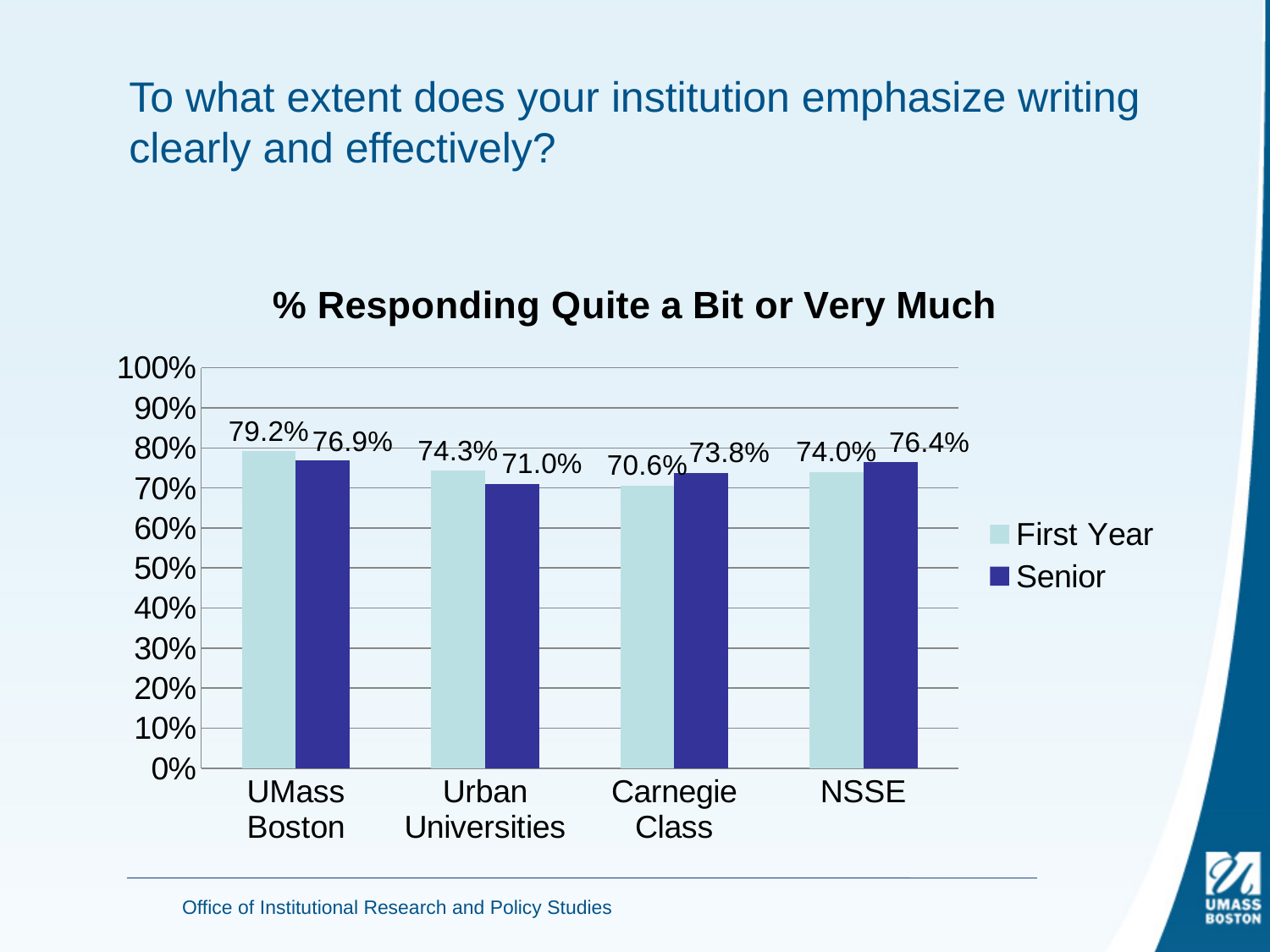

# To what extent does your institution emphasize writing clearly and effectively?

### Chart: % Responding Quite a Bit or Very Much

| Category | First Year | Senior |
|---|---|---|
| UMass Boston | 0.7919289432674397 | 0.769271236904199 |
| Urban Universities | 0.7430800418330532 | 0.7100248864153 |
| Carnegie Class | 0.7060904339809226 | 0.7376170165703215 |
| NSSE | 0.7395988470214718 | 0.7642244263907321 |
Office of Institutional Research and Policy Studies